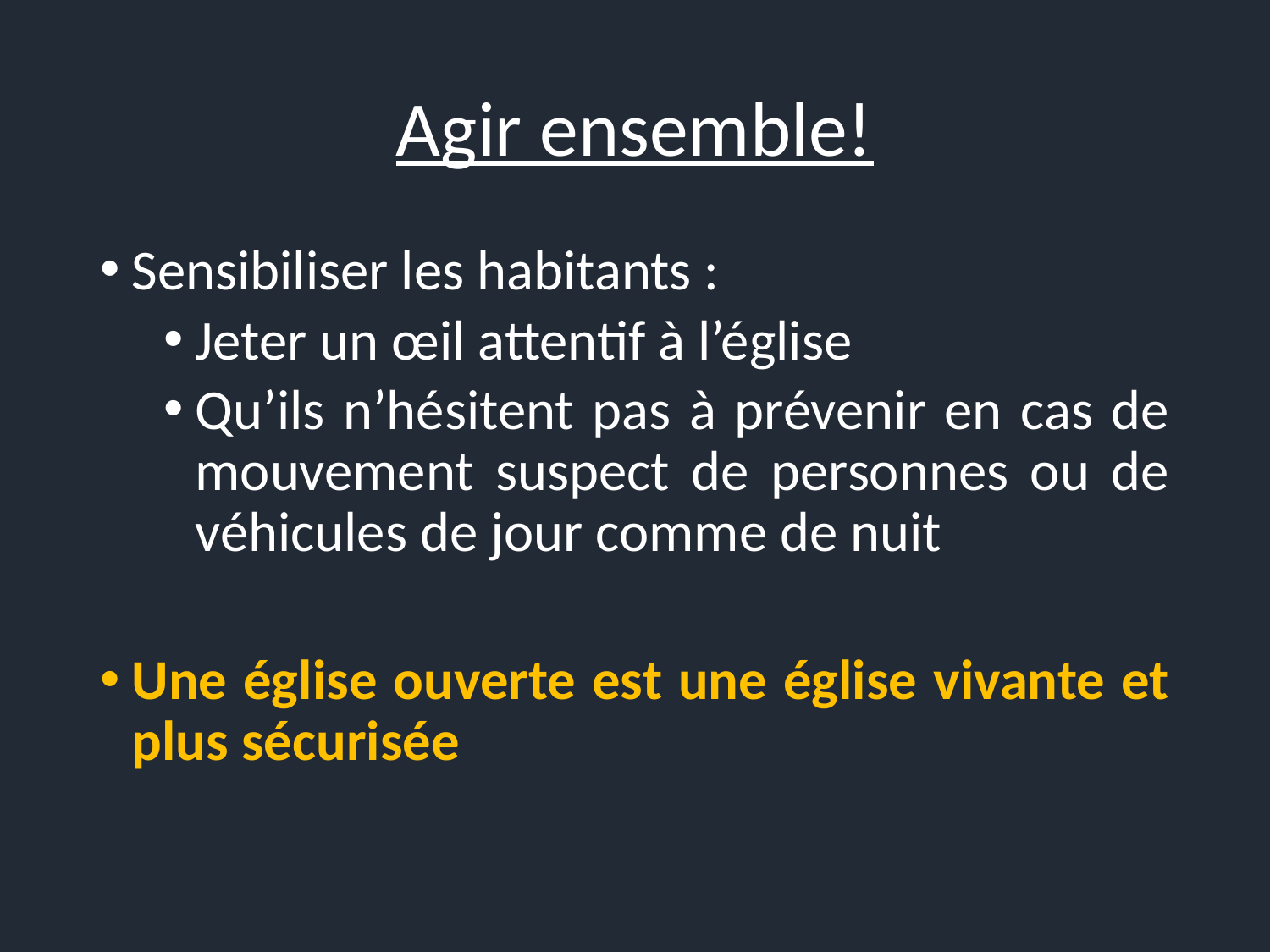

# Agir ensemble!
Sensibiliser les habitants :
Jeter un œil attentif à l’église
Qu’ils n’hésitent pas à prévenir en cas de mouvement suspect de personnes ou de véhicules de jour comme de nuit

Une église ouverte est une église vivante et plus sécurisée